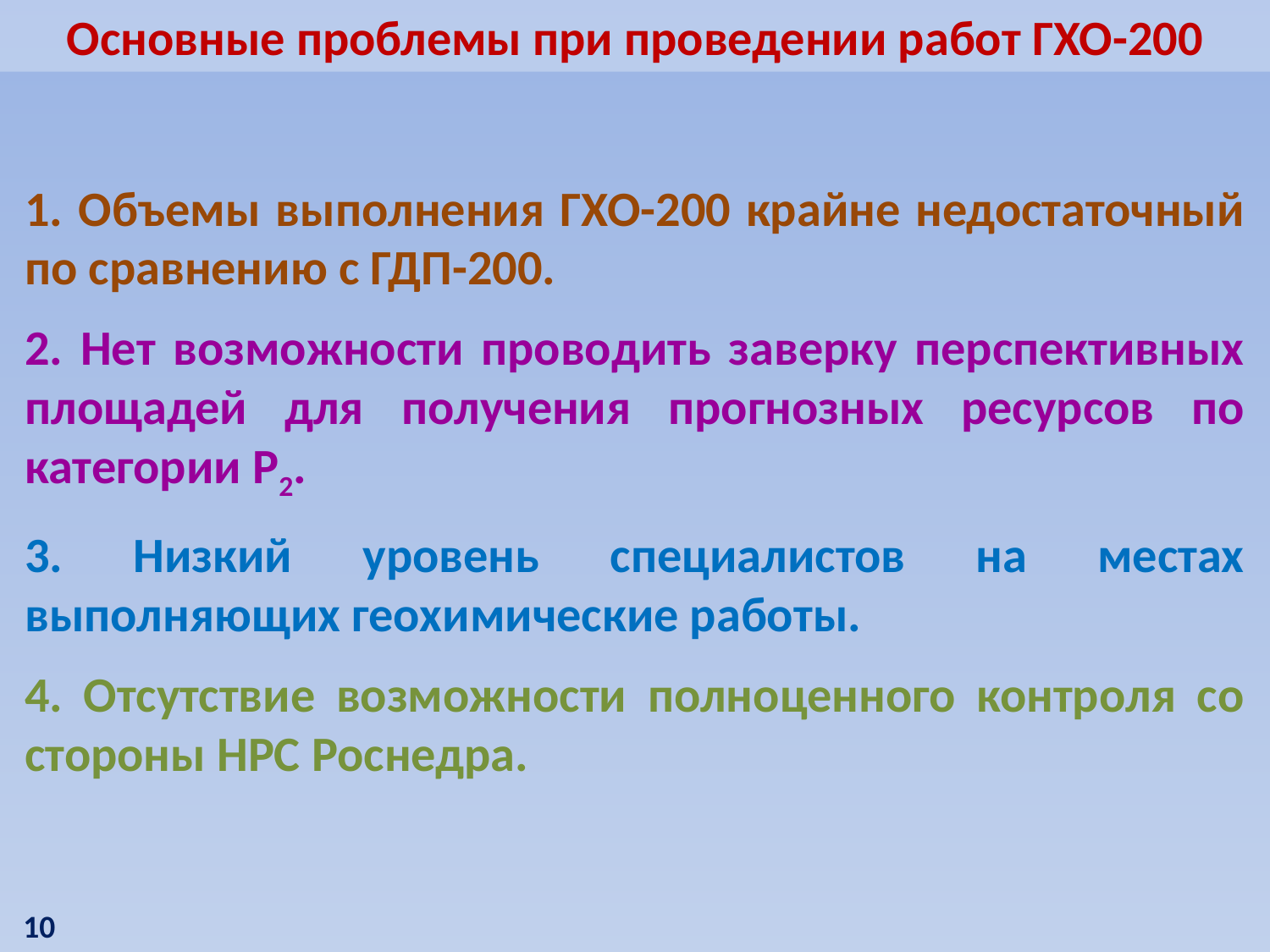

Основные проблемы при проведении работ ГХО-200
 Объемы выполнения ГХО-200 крайне недостаточный по сравнению с ГДП-200.
2. Нет возможности проводить заверку перспективных площадей для получения прогнозных ресурсов по категории Р2.
3. Низкий уровень специалистов на местах выполняющих геохимические работы.
4. Отсутствие возможности полноценного контроля со стороны НРС Роснедра.
10